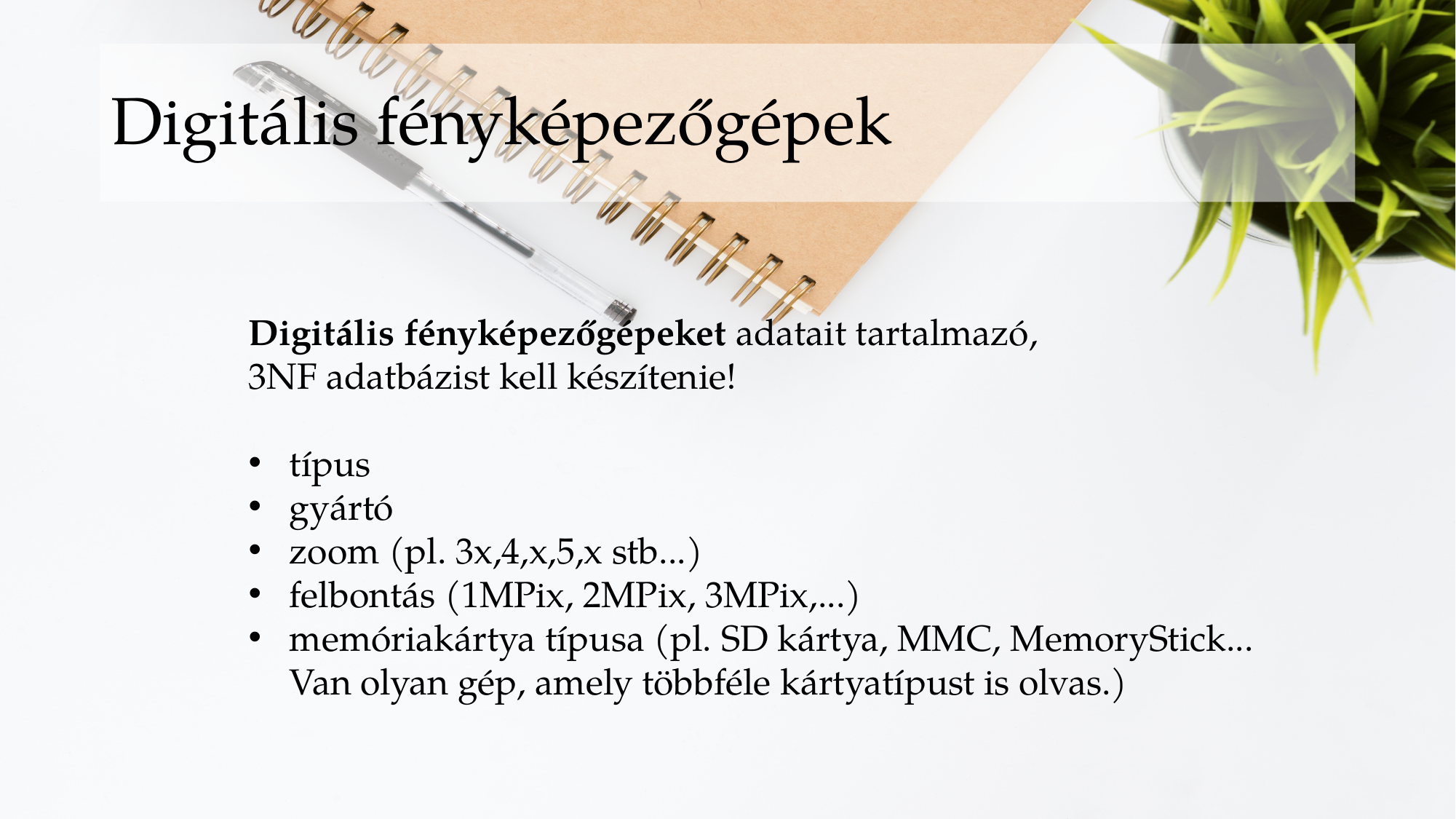

# Digitális fényképezőgépek
Digitális fényképezőgépeket adatait tartalmazó, 3NF adatbázist kell készítenie!
típus
gyártó
zoom (pl. 3x,4,x,5,x stb...)
felbontás (1MPix, 2MPix, 3MPix,...)
memóriakártya típusa (pl. SD kártya, MMC, MemoryStick... Van olyan gép, amely többféle kártyatípust is olvas.)